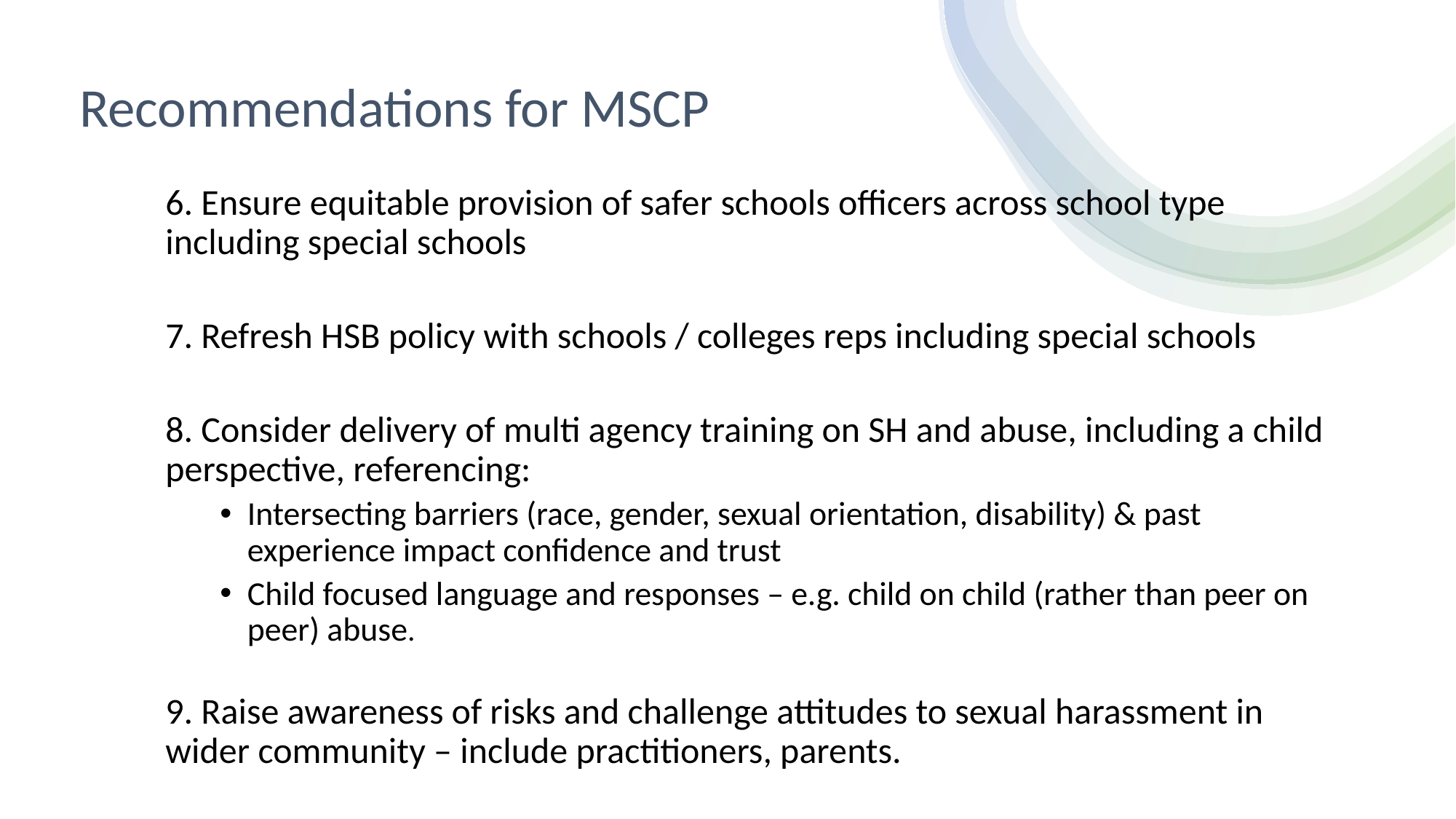

# Recommendations for MSCP
6. Ensure equitable provision of safer schools officers across school type including special schools

7. Refresh HSB policy with schools / colleges reps including special schools

8. Consider delivery of multi agency training on SH and abuse, including a child perspective, referencing:
Intersecting barriers (race, gender, sexual orientation, disability) & past experience impact confidence and trust
Child focused language and responses – e.g. child on child (rather than peer on peer) abuse.

9. Raise awareness of risks and challenge attitudes to sexual harassment in wider community – include practitioners, parents.